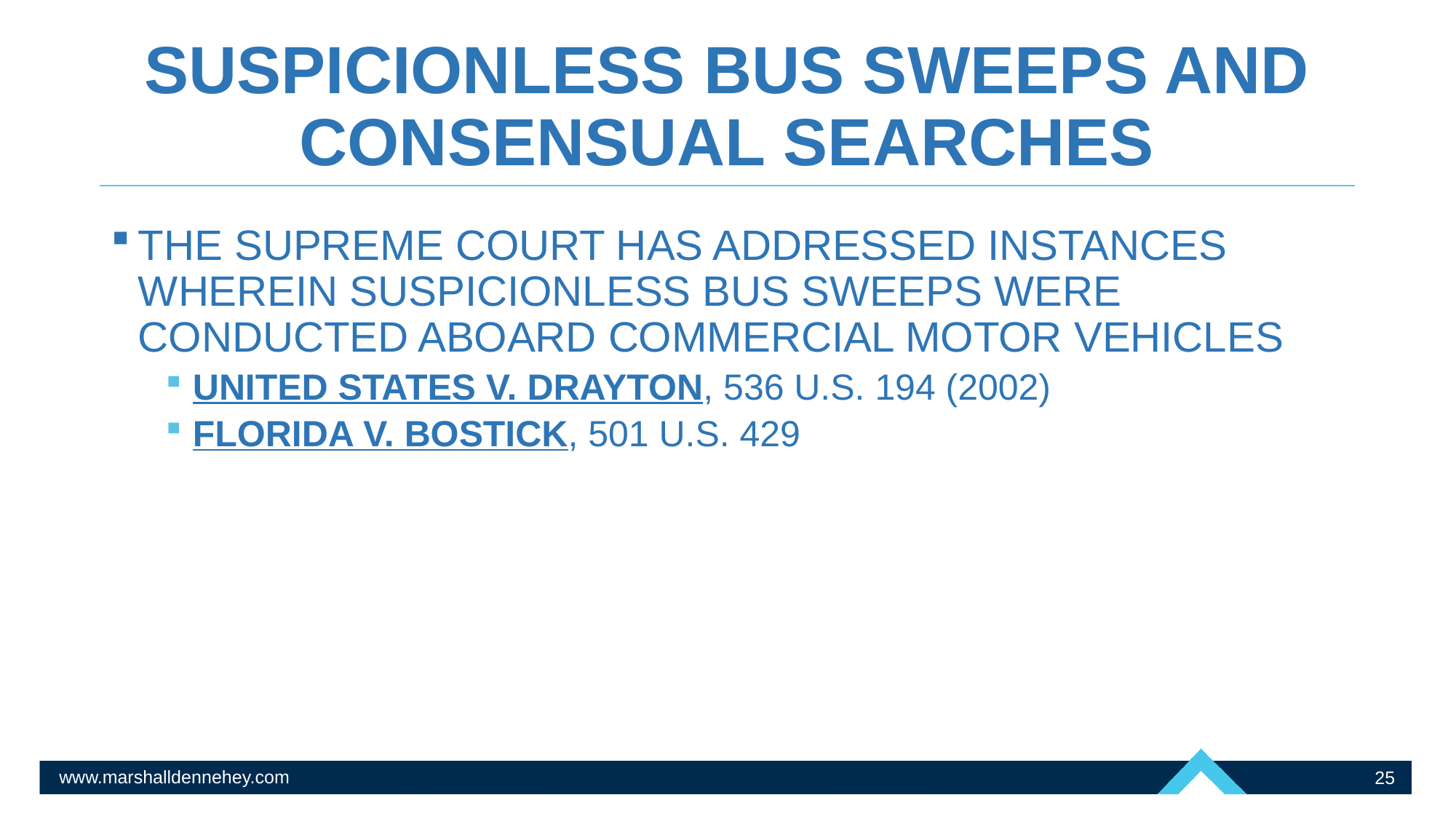

# SUSPICIONLESS BUS SWEEPS AND CONSENSUAL SEARCHES
THE SUPREME COURT HAS ADDRESSED INSTANCES WHEREIN SUSPICIONLESS BUS SWEEPS WERE CONDUCTED ABOARD COMMERCIAL MOTOR VEHICLES
UNITED STATES V. DRAYTON, 536 U.S. 194 (2002)
FLORIDA V. BOSTICK, 501 U.S. 429